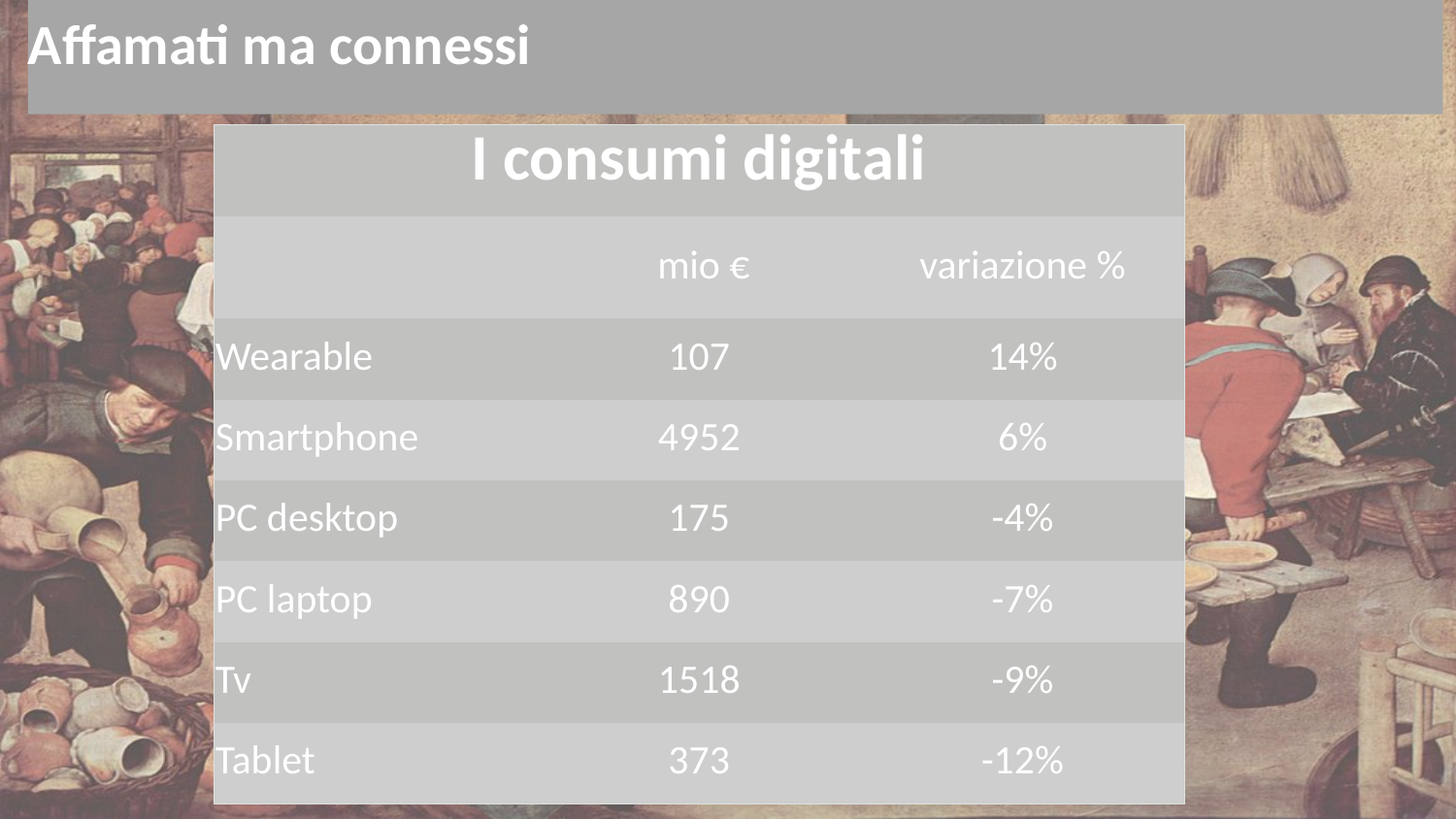

# Affamati ma connessi
| I consumi digitali |  |  |
| --- | --- | --- |
|  | mio € | variazione % |
| Wearable | 107 | 14% |
| Smartphone | 4952 | 6% |
| PC desktop | 175 | -4% |
| PC laptop | 890 | -7% |
| Tv | 1518 | -9% |
| Tablet | 373 | -12% |

### Chart: Variazioni consumi 2007-2017 a prezzi costanti

| Category | Serie 1 |
|---|---|
| trasporti | -0.14 |
| mobili elettrodomestici | -0.125 |
| alcolici e tabacco | -0.124 |
| alimentari | -0.098 |
| istruzione | -0.056 |
| vestiario e calzature | -0.048 |
| ricreazione e cultura | 0.01 |
| sanità | 0.032 |
| altri beni e servizi | 0.033 |
| abitazione e utenze | 0.042 |
| albergi e ristoranti | 0.078 |
| comunicazioni | 0.152 |